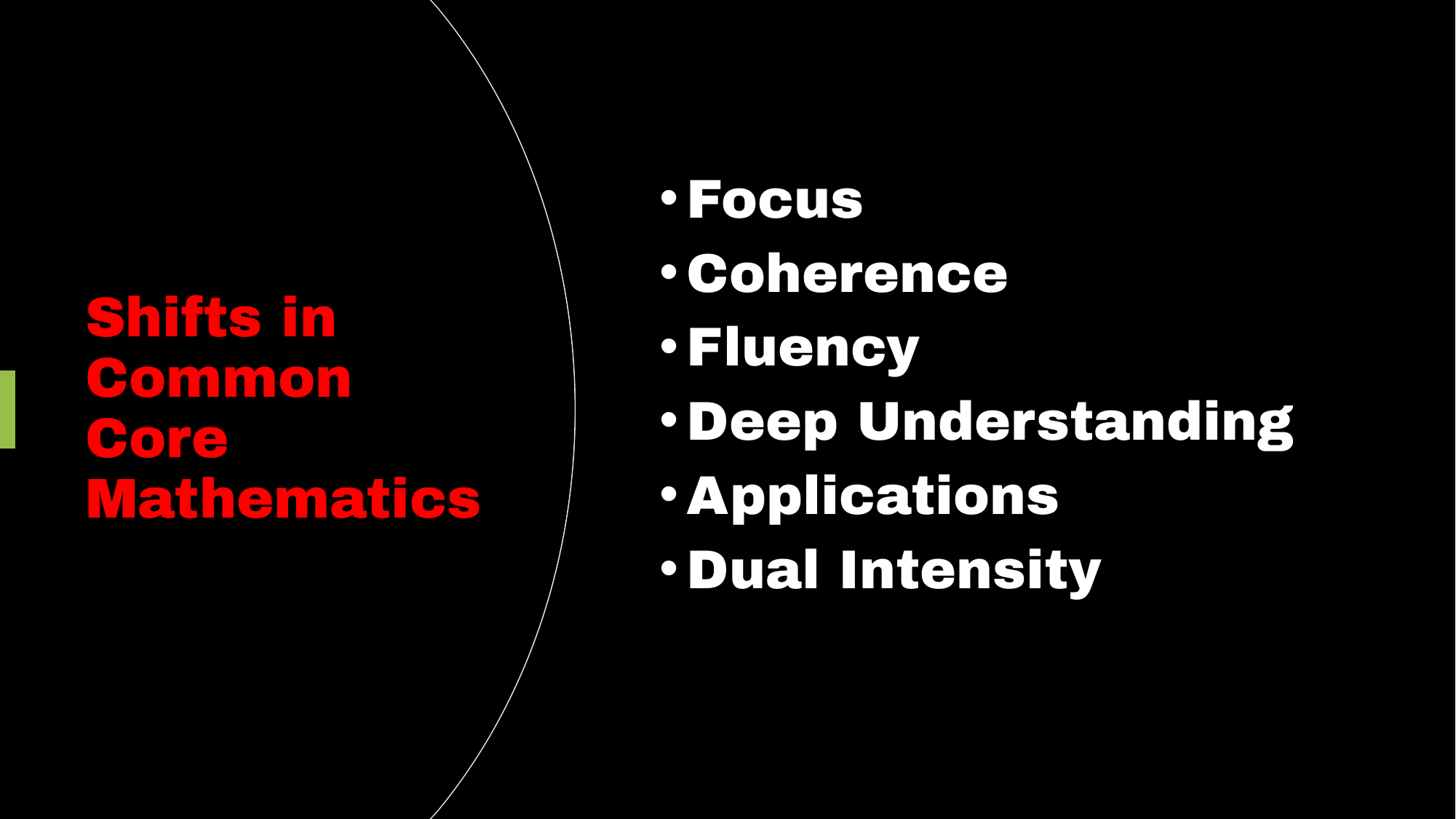

Focus
Coherence
Fluency
Deep Understanding
Applications
Dual Intensity

# Shifts in Common Core Mathematics